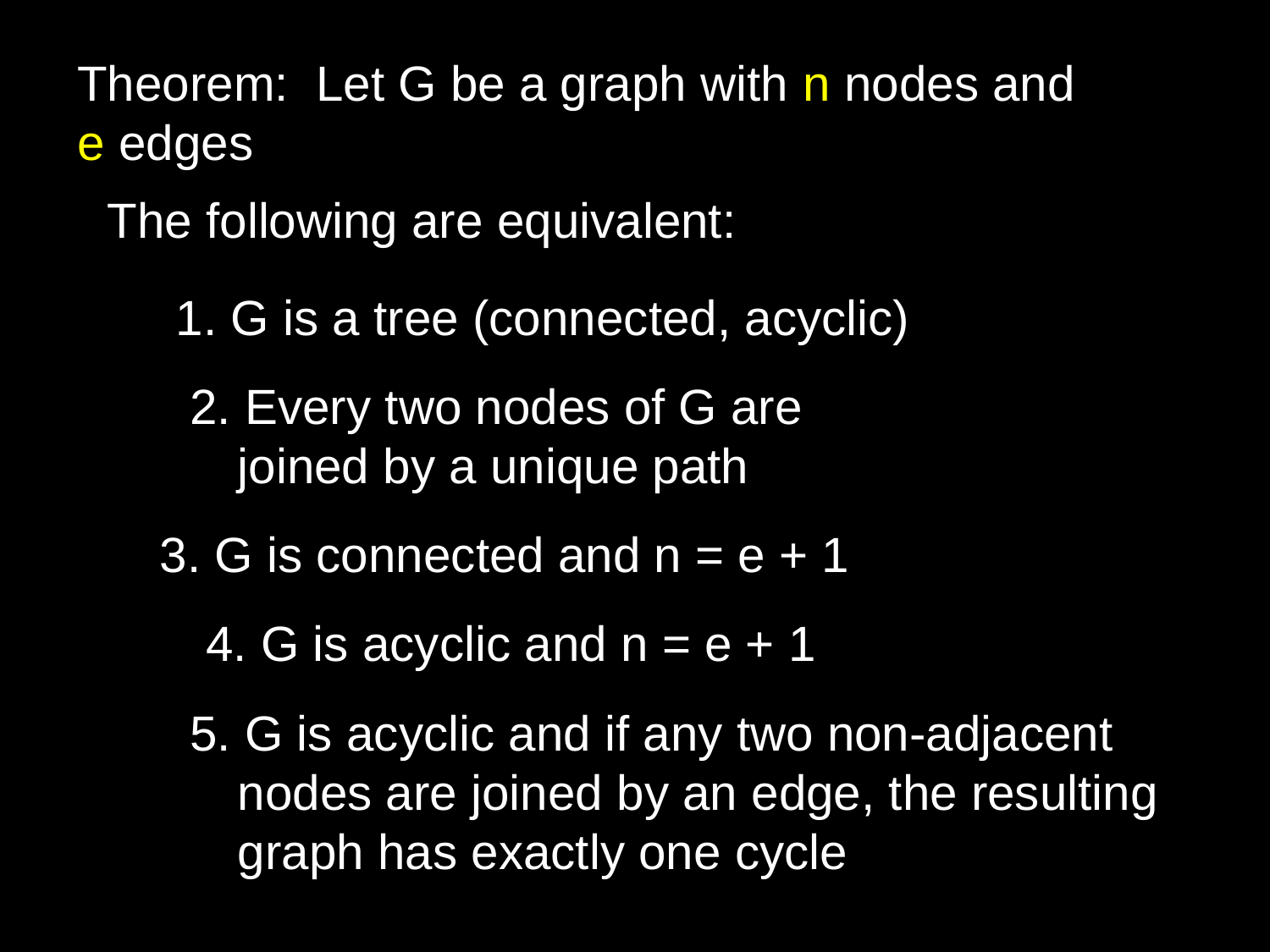

Theorem:  Let G be a graph with n nodes and e edges
The following are equivalent:
1. G is a tree (connected, acyclic)
2. Every two nodes of G are joined by a unique path
3. G is connected and n = e + 1
4. G is acyclic and n = e + 1
5. G is acyclic and if any two non-adjacent nodes are joined by an edge, the resulting graph has exactly one cycle